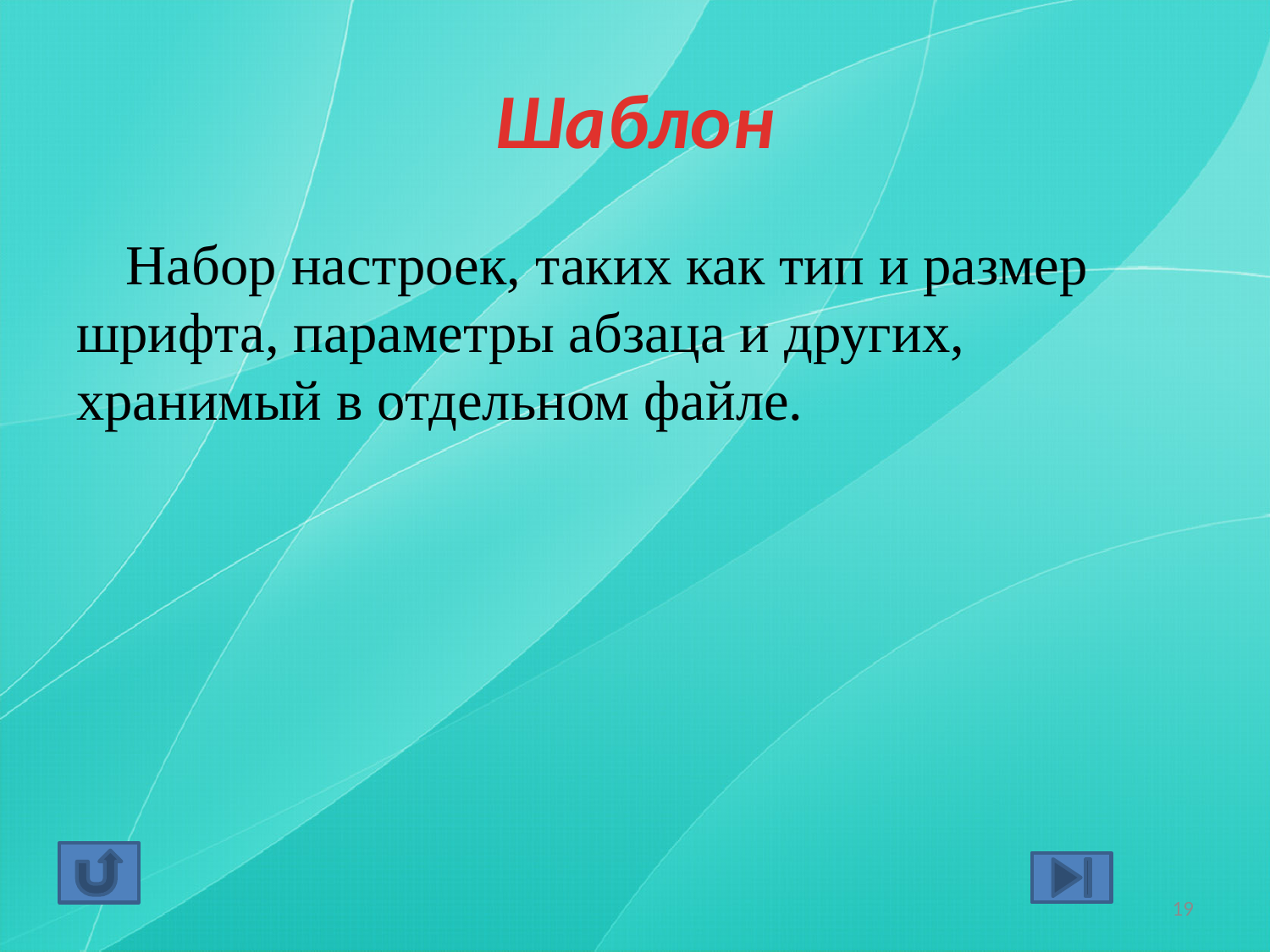

# Шаблон
Набор настроек, таких как тип и размер шрифта, параметры абзаца и других, хранимый в отдельном файле.

19